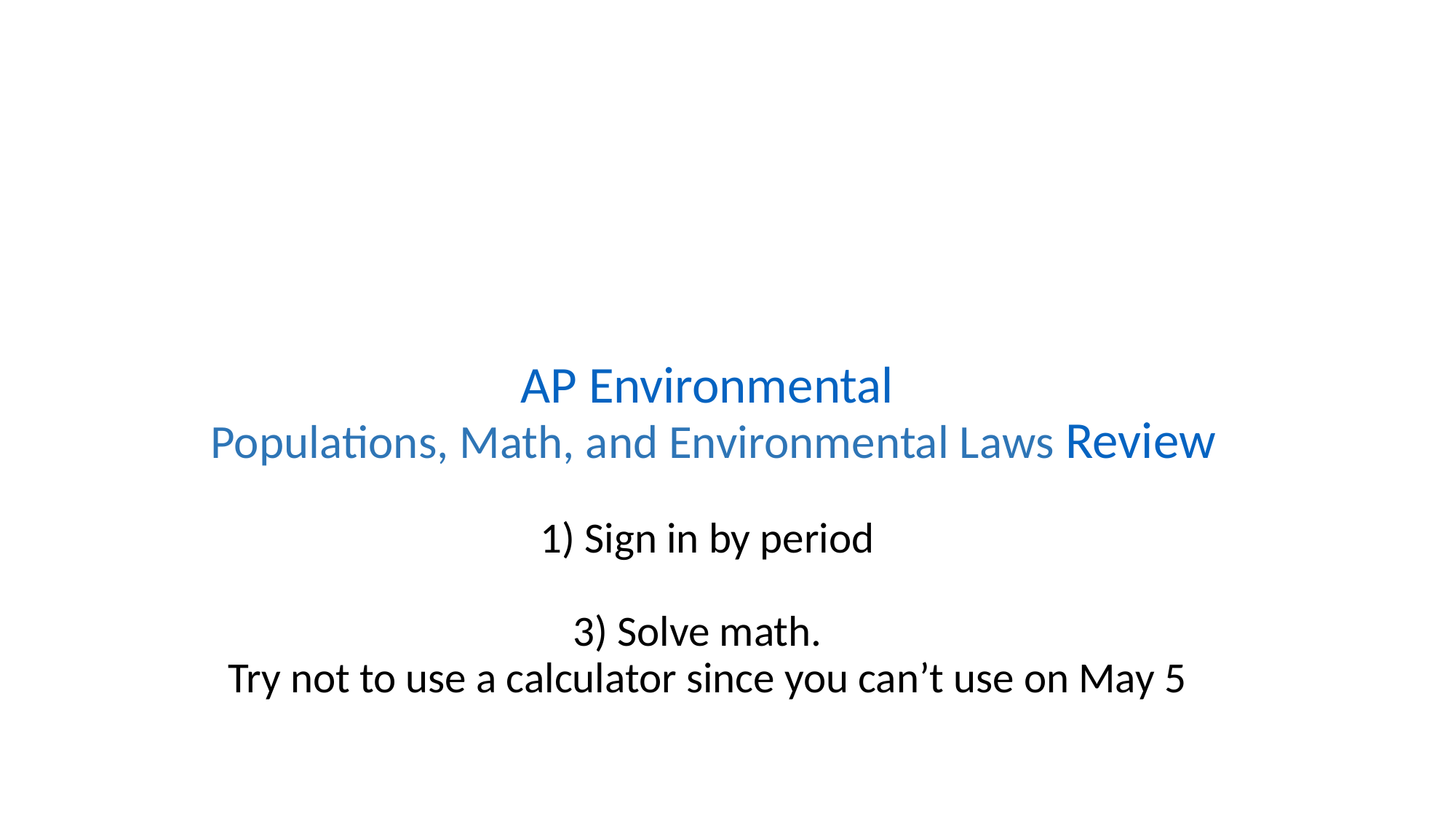

# AP Environmental Populations, Math, and Environmental Laws Review 1) Sign in by period 3) Solve math. Try not to use a calculator since you can’t use on May 5